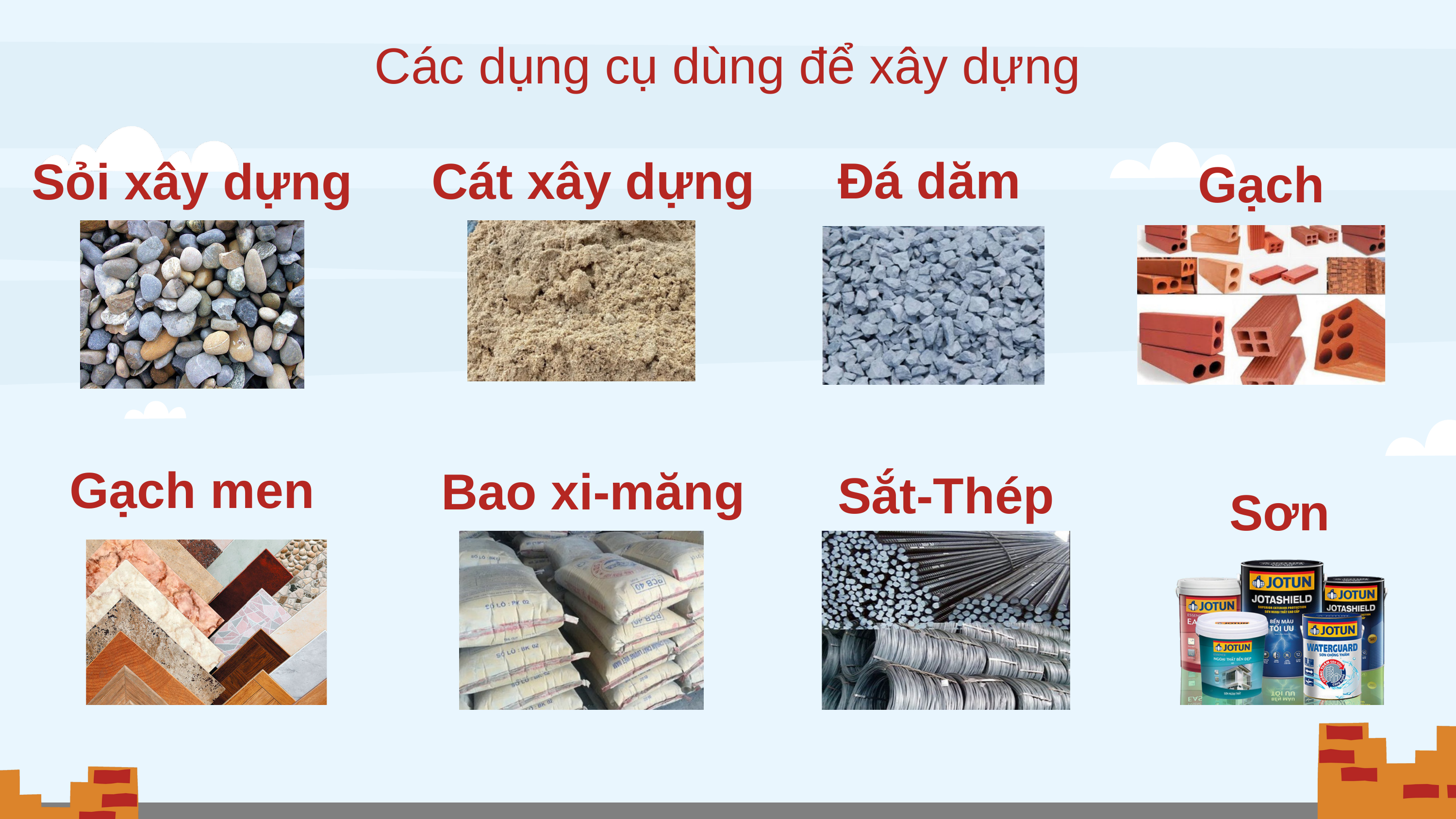

Các dụng cụ dùng để xây dựng

Đá dăm
Cát xây dựng
Sỏi xây dựng
Gạch

Gạch men
Bao xi-măng
Sắt-Thép
Sơn